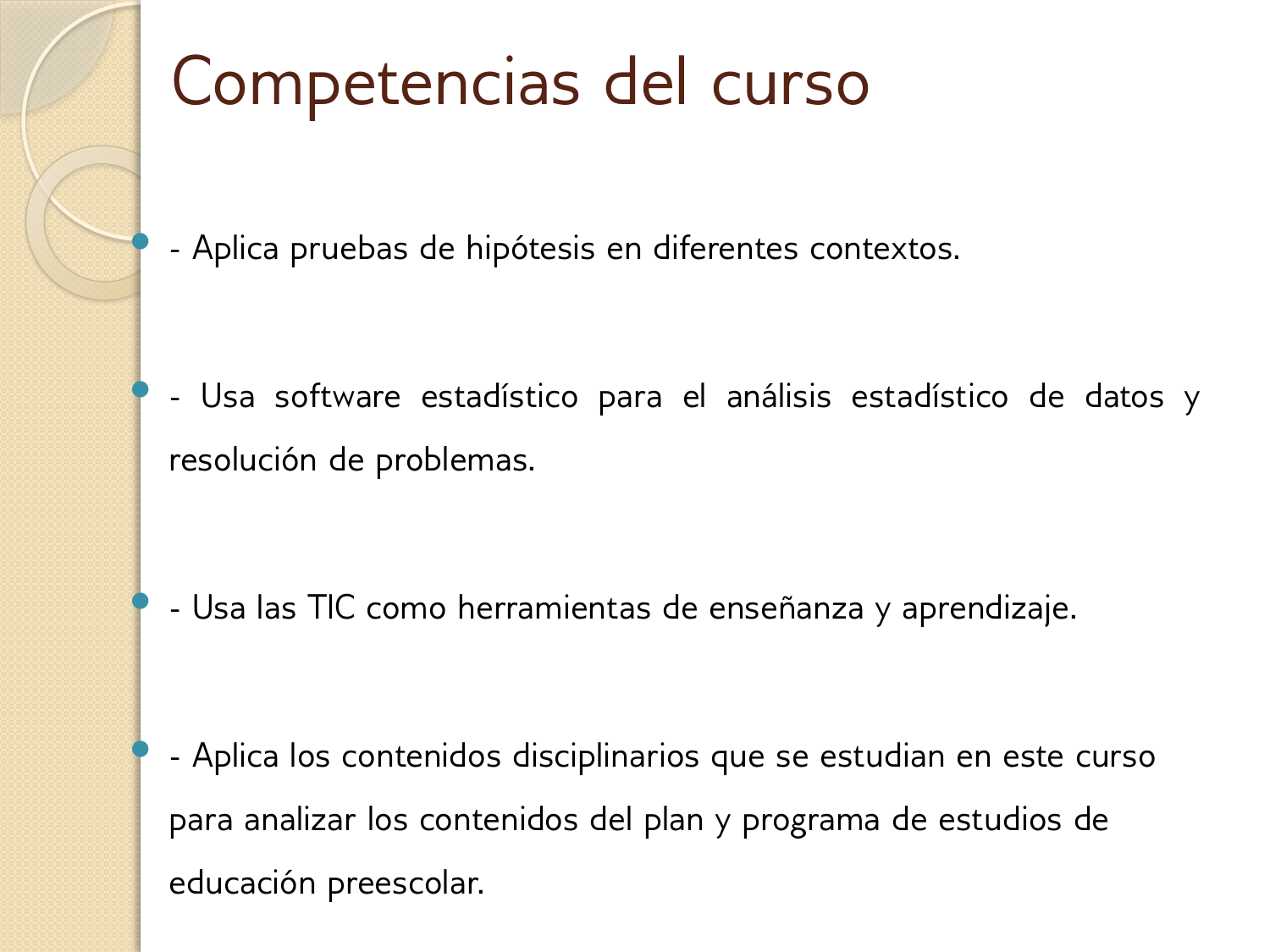

# Competencias del curso
- Aplica pruebas de hipótesis en diferentes contextos.

- Usa software estadístico para el análisis estadístico de datos y resolución de problemas.

- Usa las TIC como herramientas de enseñanza y aprendizaje.

- Aplica los contenidos disciplinarios que se estudian en este curso para analizar los contenidos del plan y programa de estudios de educación preescolar.